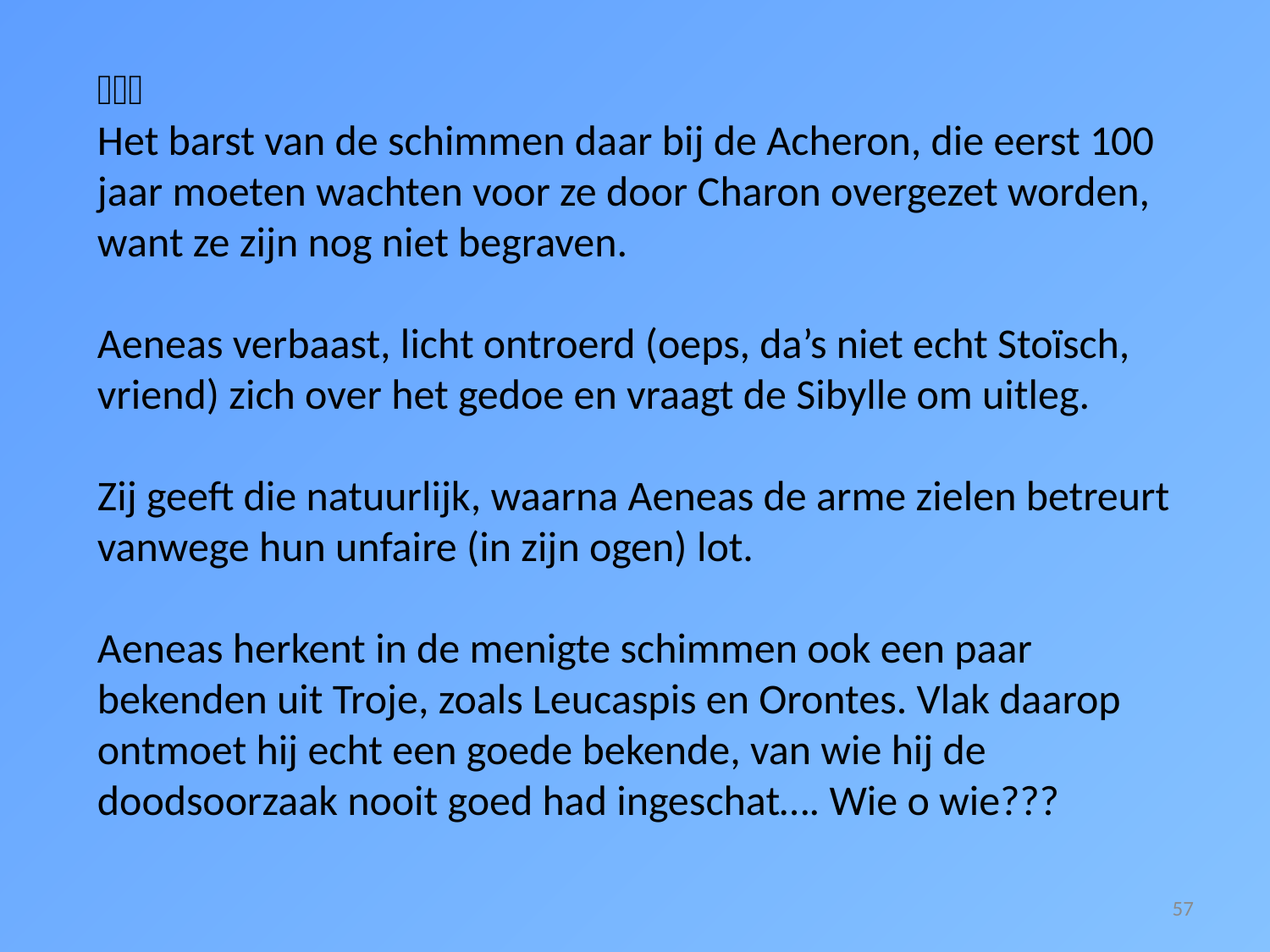

•••
Het barst van de schimmen daar bij de Acheron, die eerst 100 jaar moeten wachten voor ze door Charon overgezet worden, want ze zijn nog niet begraven.

Aeneas verbaast, licht ontroerd (oeps, da’s niet echt Stoïsch, vriend) zich over het gedoe en vraagt de Sibylle om uitleg.

Zij geeft die natuurlijk, waarna Aeneas de arme zielen betreurt vanwege hun unfaire (in zijn ogen) lot.

Aeneas herkent in de menigte schimmen ook een paar bekenden uit Troje, zoals Leucaspis en Orontes. Vlak daarop ontmoet hij echt een goede bekende, van wie hij de doodsoorzaak nooit goed had ingeschat…. Wie o wie???
57